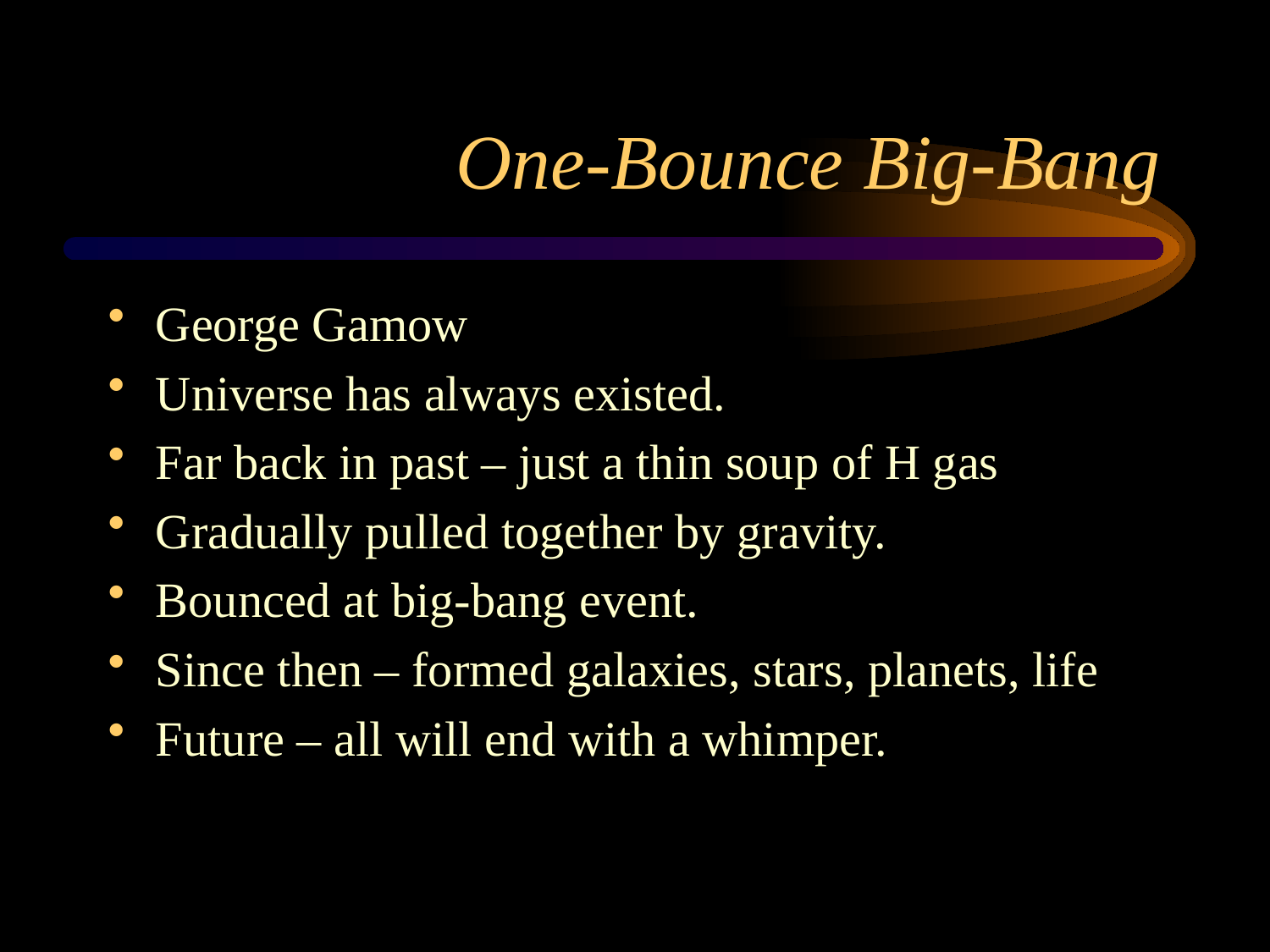

# One-Bounce Big-Bang
George Gamow
Universe has always existed.
Far back in past – just a thin soup of H gas
Gradually pulled together by gravity.
Bounced at big-bang event.
Since then – formed galaxies, stars, planets, life
Future – all will end with a whimper.